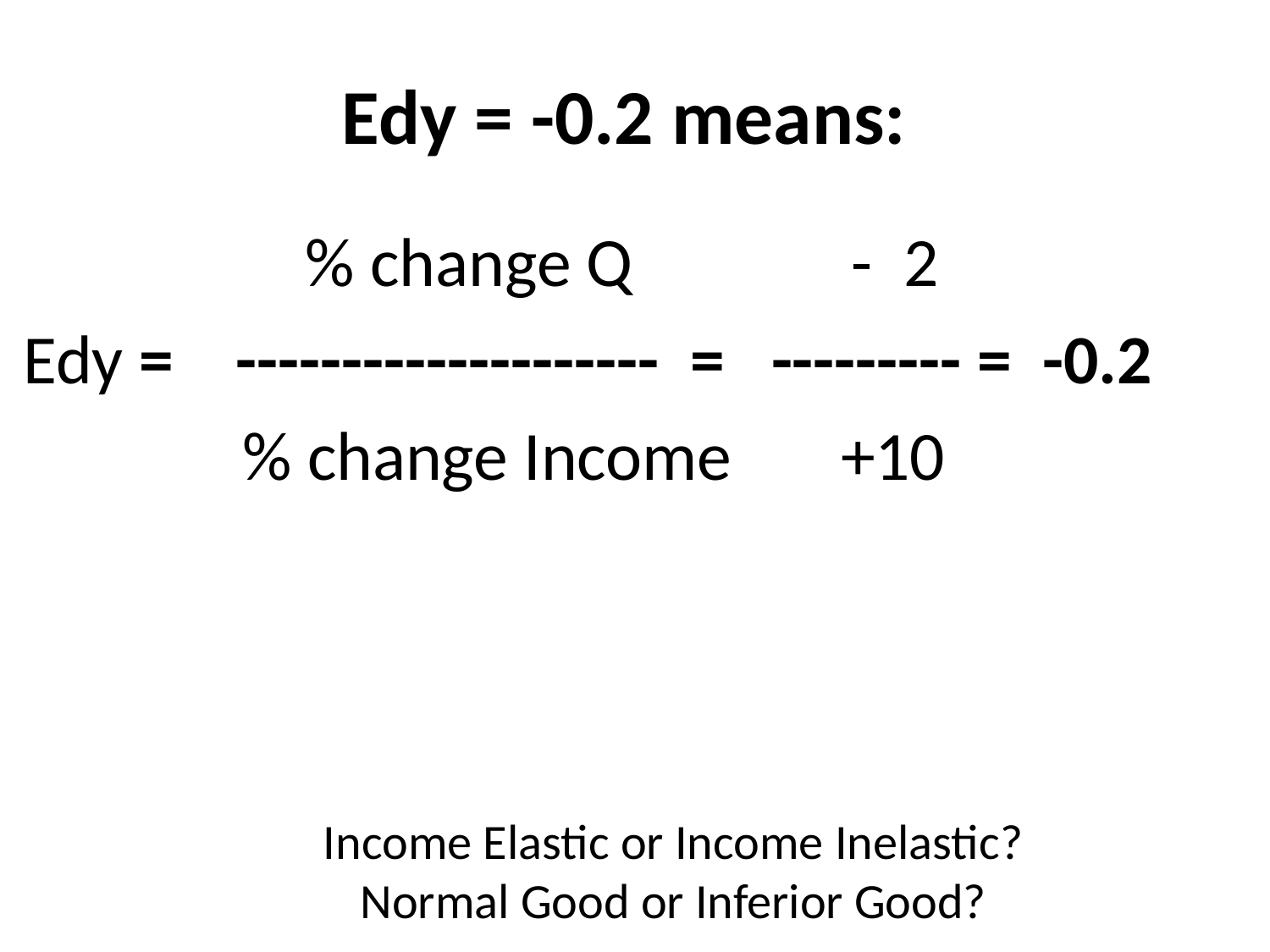

# Edy = -0.2 means:
                  % change Q              -  2
Edy =    --------------------  =   --------- =  -0.2
              % change Income       +10

Income Elastic or Income Inelastic?
Normal Good or Inferior Good?